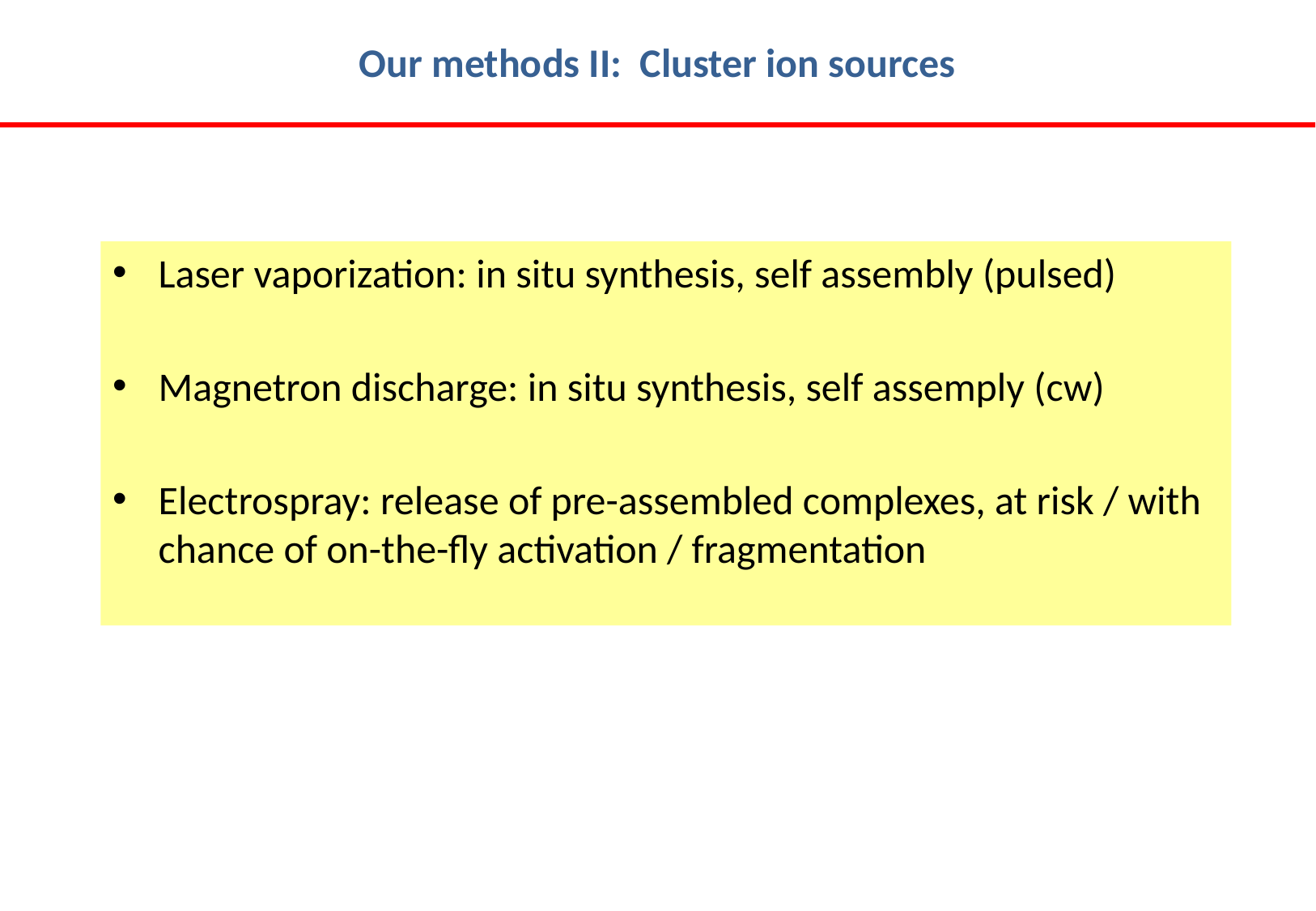

# Our methods II:  Cluster ion sources
Laser vaporization: in situ synthesis, self assembly (pulsed)

Magnetron discharge: in situ synthesis, self assemply (cw)

Electrospray: release of pre-assembled complexes, at risk / with chance of on-the-fly activation / fragmentation